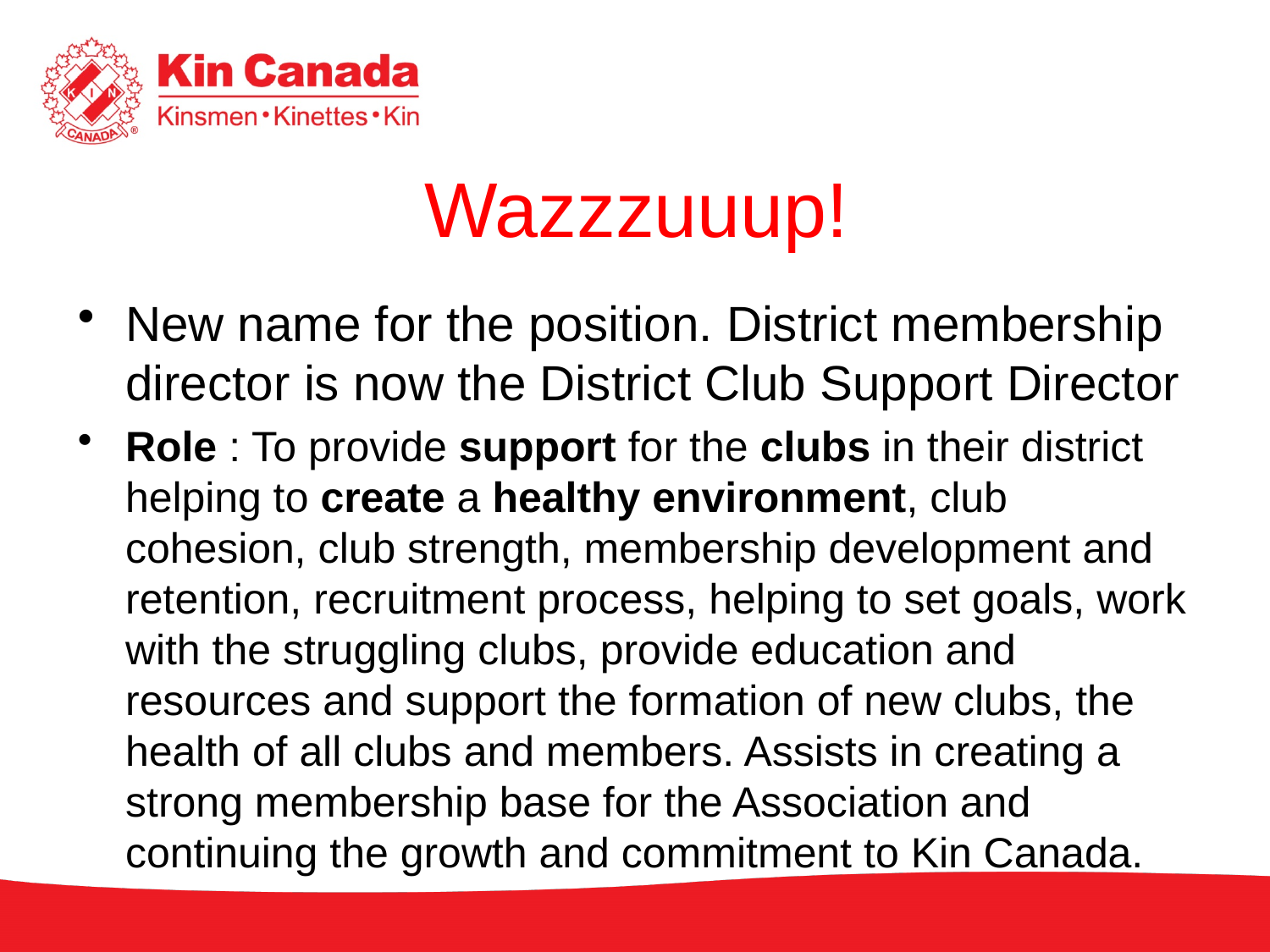

# Wazzzuuup!
New name for the position. District membership director is now the District Club Support Director
Role : To provide support for the clubs in their district helping to create a healthy environment, club cohesion, club strength, membership development and retention, recruitment process, helping to set goals, work with the struggling clubs, provide education and resources and support the formation of new clubs, the health of all clubs and members. Assists in creating a strong membership base for the Association and continuing the growth and commitment to Kin Canada.